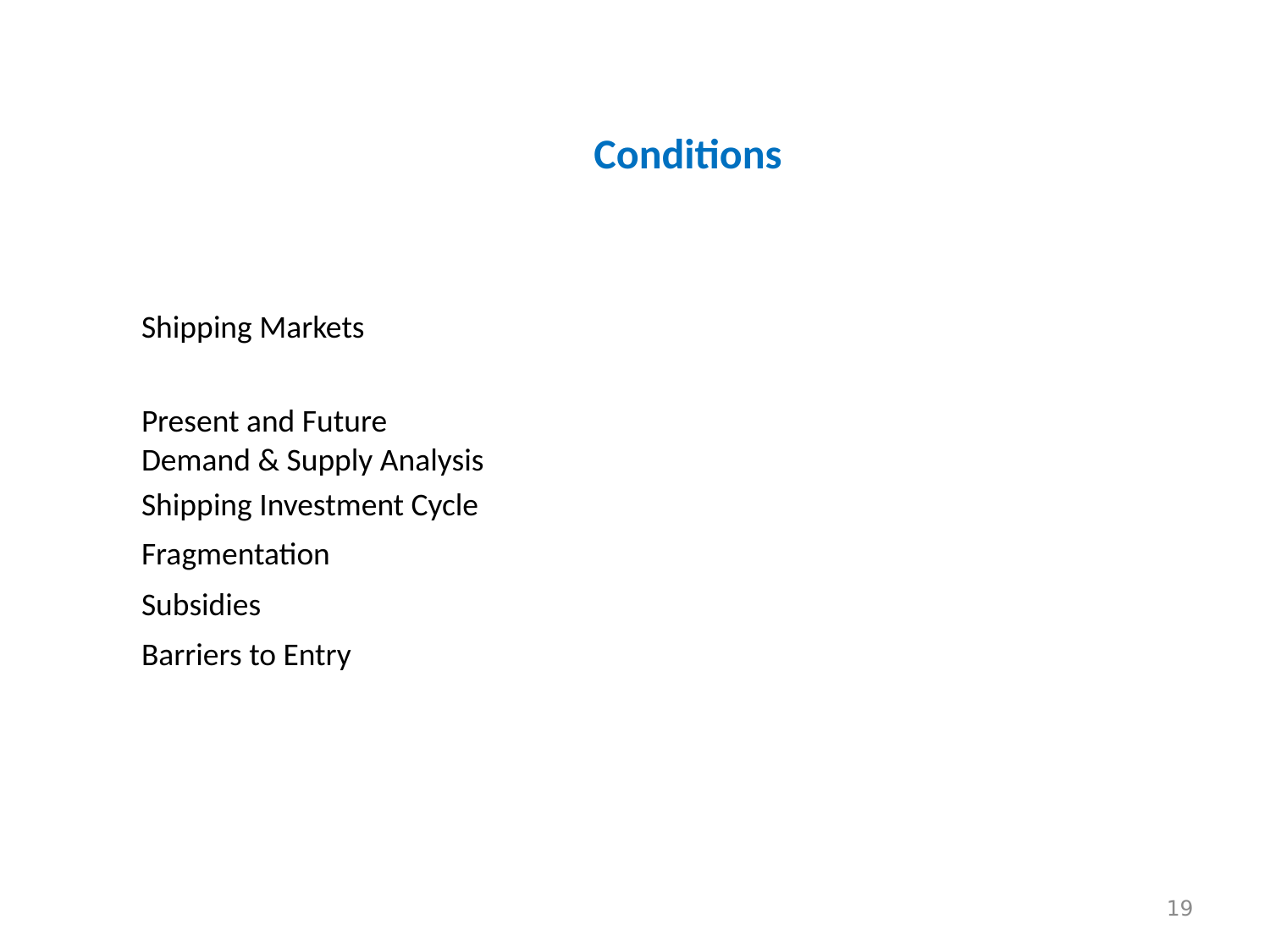

# Conditions
Shipping Markets

Present and Future
Demand & Supply Analysis
Shipping Investment Cycle
Fragmentation
Subsidies
Barriers to Entry
19